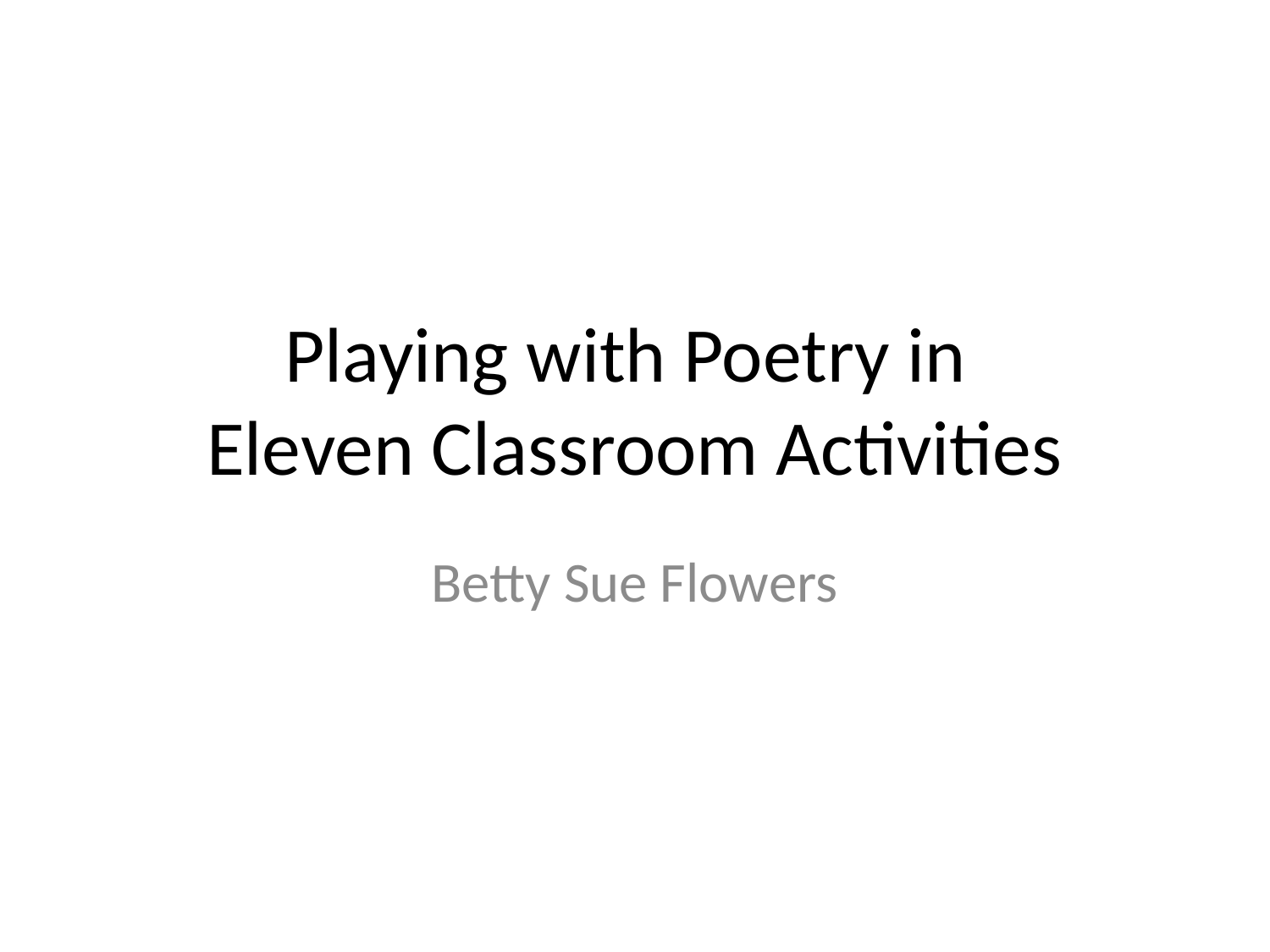

# Playing with Poetry in Eleven Classroom Activities
Betty Sue Flowers